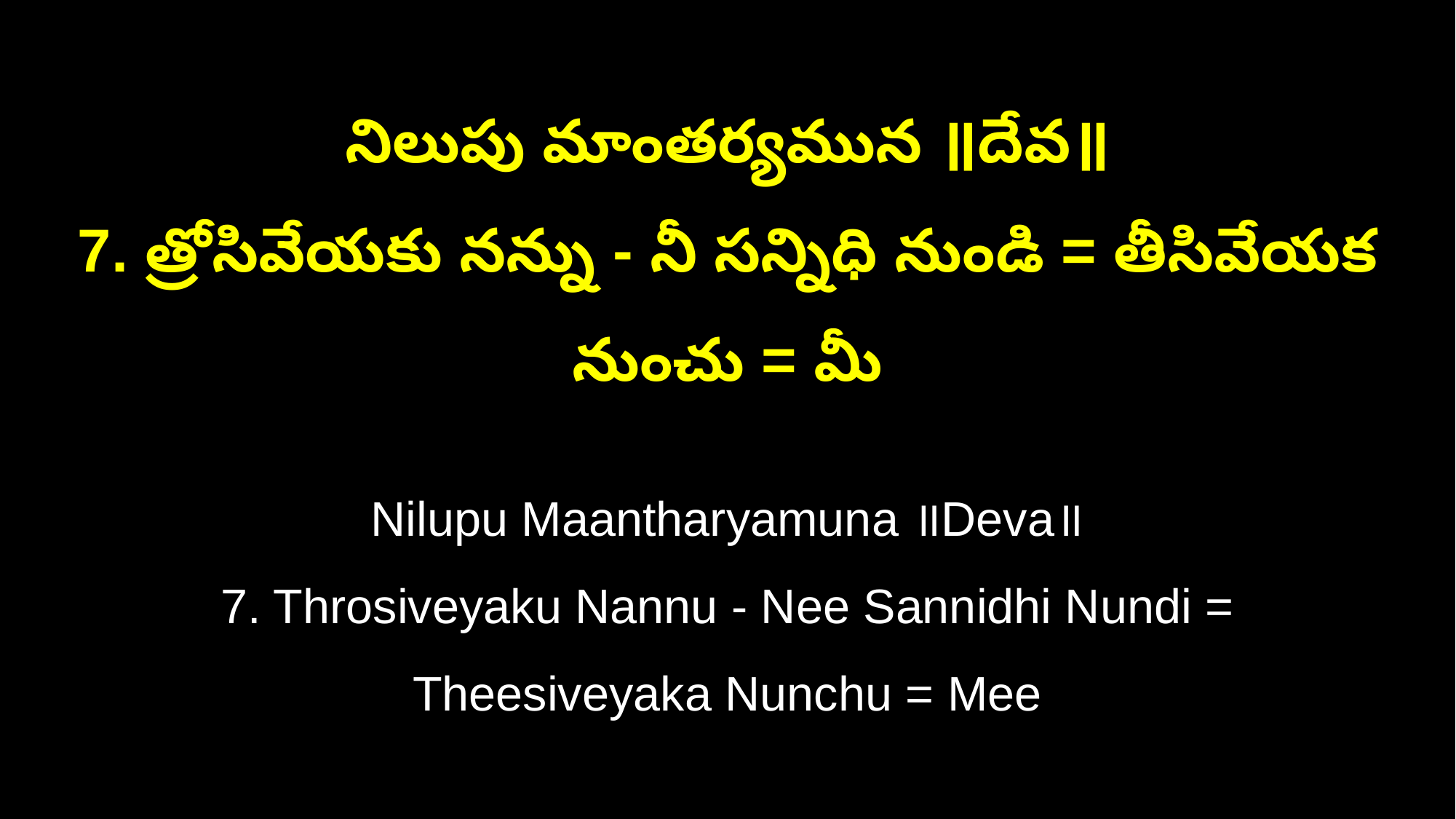

నిలుపు మాంతర్యమున ॥దేవ॥
7. త్రోసివేయకు నన్ను - నీ సన్నిధి నుండి = తీసివేయక నుంచు = మీ
Nilupu Maantharyamuna ॥Deva॥
7. Throsiveyaku Nannu - Nee Sannidhi Nundi = Theesiveyaka Nunchu = Mee